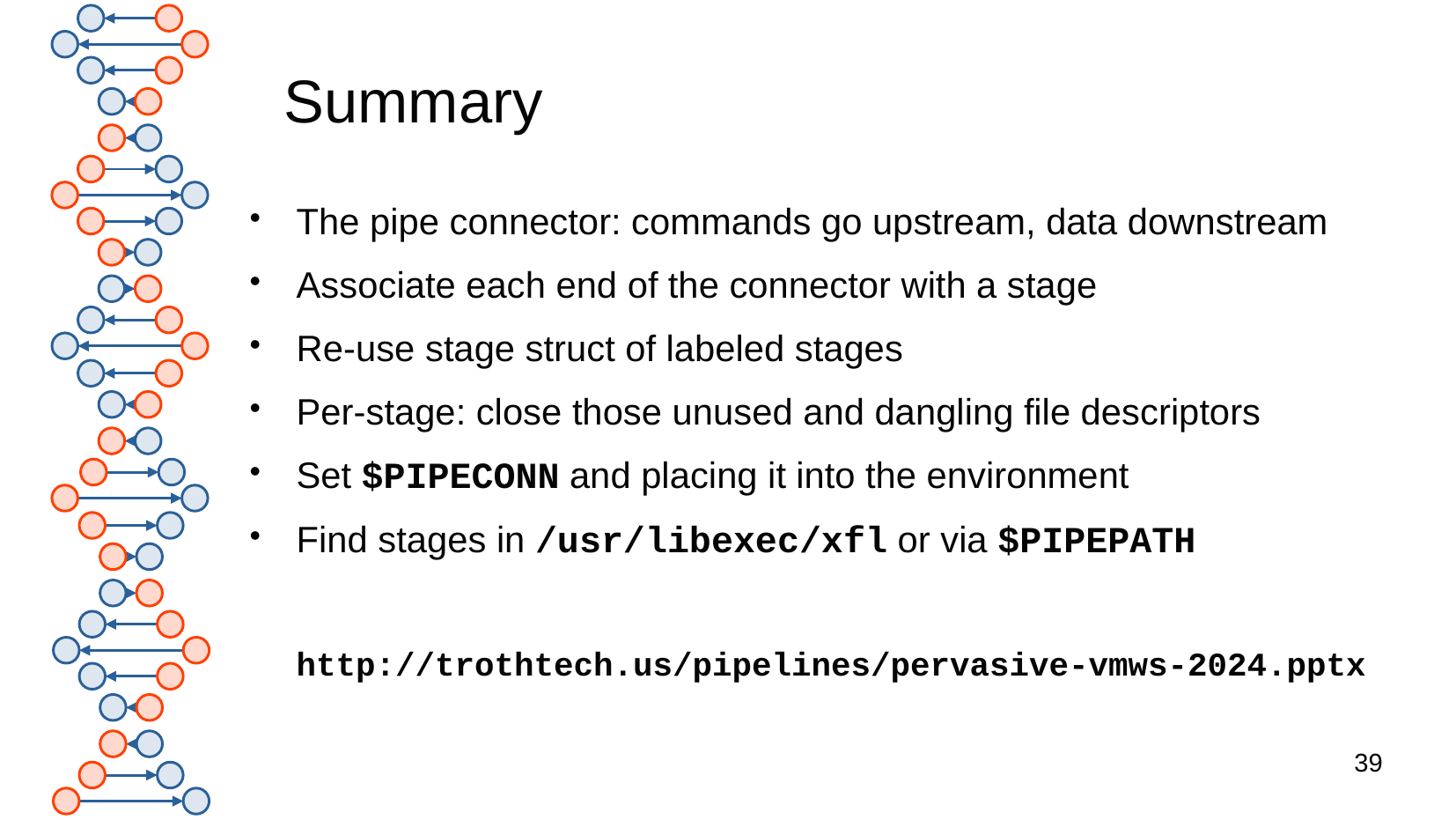

Summary
# The pipe connector: commands go upstream, data downstream
Associate each end of the connector with a stage
Re-use stage struct of labeled stages
Per-stage: close those unused and dangling file descriptors
Set $PIPECONN and placing it into the environment
Find stages in /usr/libexec/xfl or via $PIPEPATH

http://trothtech.us/pipelines/pervasive-vmws-2024.pptx

39